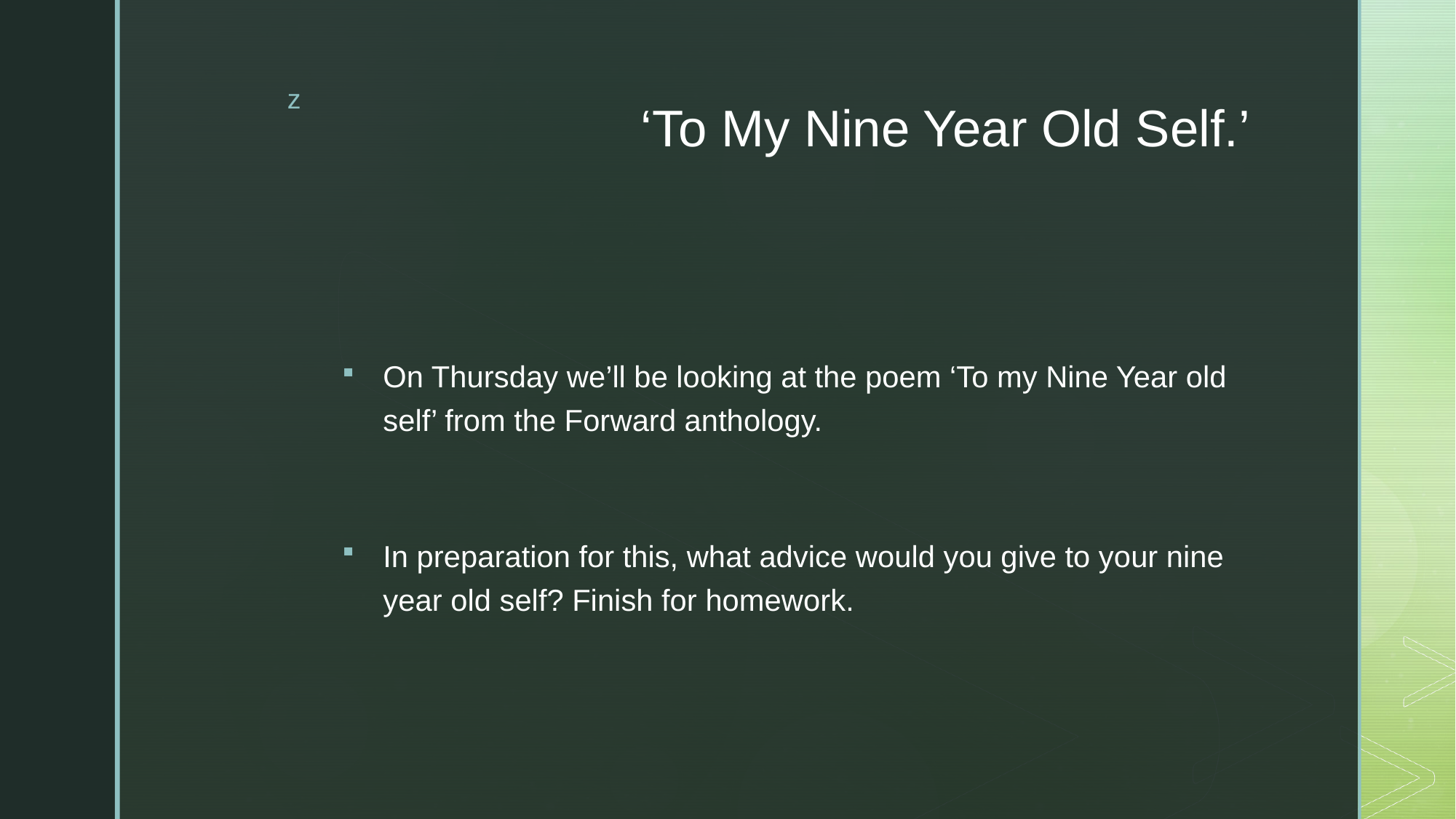

# ‘To My Nine Year Old Self.’
On Thursday we’ll be looking at the poem ‘To my Nine Year old self’ from the Forward anthology.

In preparation for this, what advice would you give to your nine year old self? Finish for homework.